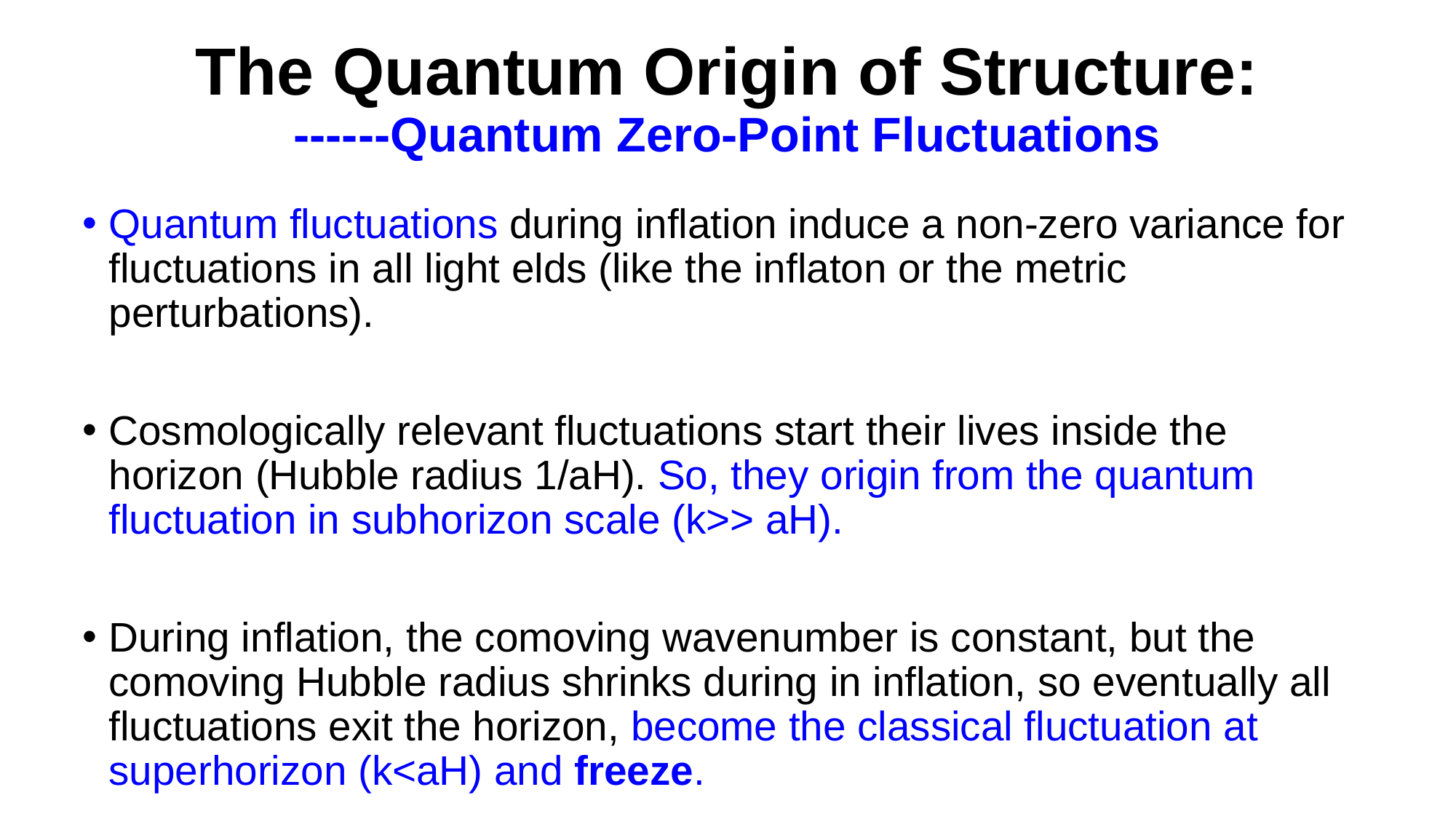

# The Quantum Origin of Structure: ------Quantum Zero-Point Fluctuations
Quantum fluctuations during inflation induce a non-zero variance for fluctuations in all light elds (like the inflaton or the metric perturbations).

Cosmologically relevant fluctuations start their lives inside the horizon (Hubble radius 1/aH). So, they origin from the quantum fluctuation in subhorizon scale (k>> aH).

During inflation, the comoving wavenumber is constant, but the comoving Hubble radius shrinks during in inflation, so eventually all fluctuations exit the horizon, become the classical fluctuation at superhorizon (k<aH) and freeze.